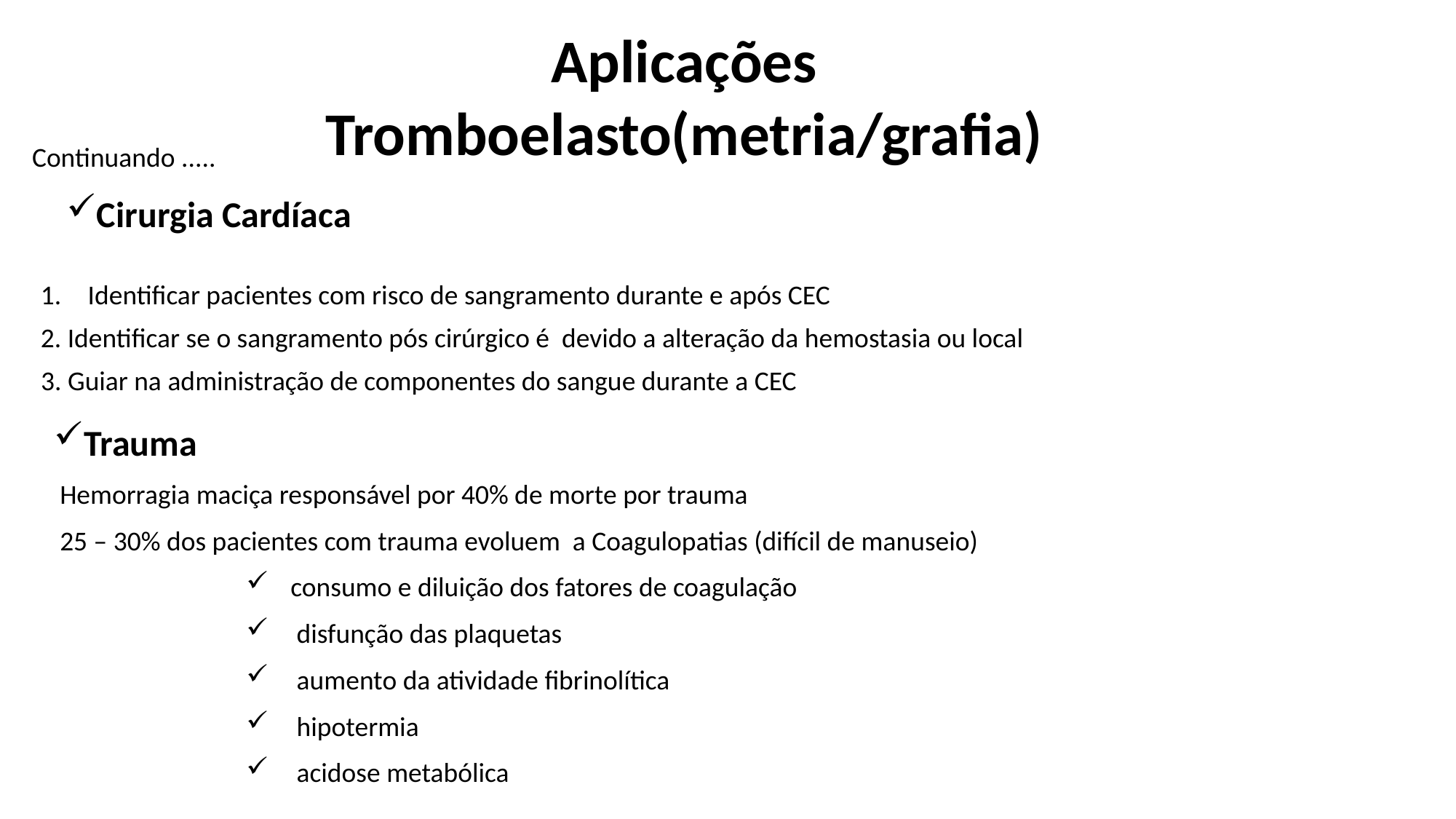

Aplicações Tromboelasto(metria/grafia)
Continuando .....
Cirurgia Cardíaca
 Identificar pacientes com risco de sangramento durante e após CEC
2. Identificar se o sangramento pós cirúrgico é  devido a alteração da hemostasia ou local
3. Guiar na administração de componentes do sangue durante a CEC
Trauma
 Hemorragia maciça responsável por 40% de morte por trauma
 25 – 30% dos pacientes com trauma evoluem  a Coagulopatias (difícil de manuseio)
   consumo e diluição dos fatores de coagulação
    disfunção das plaquetas
    aumento da atividade fibrinolítica
    hipotermia
    acidose metabólica